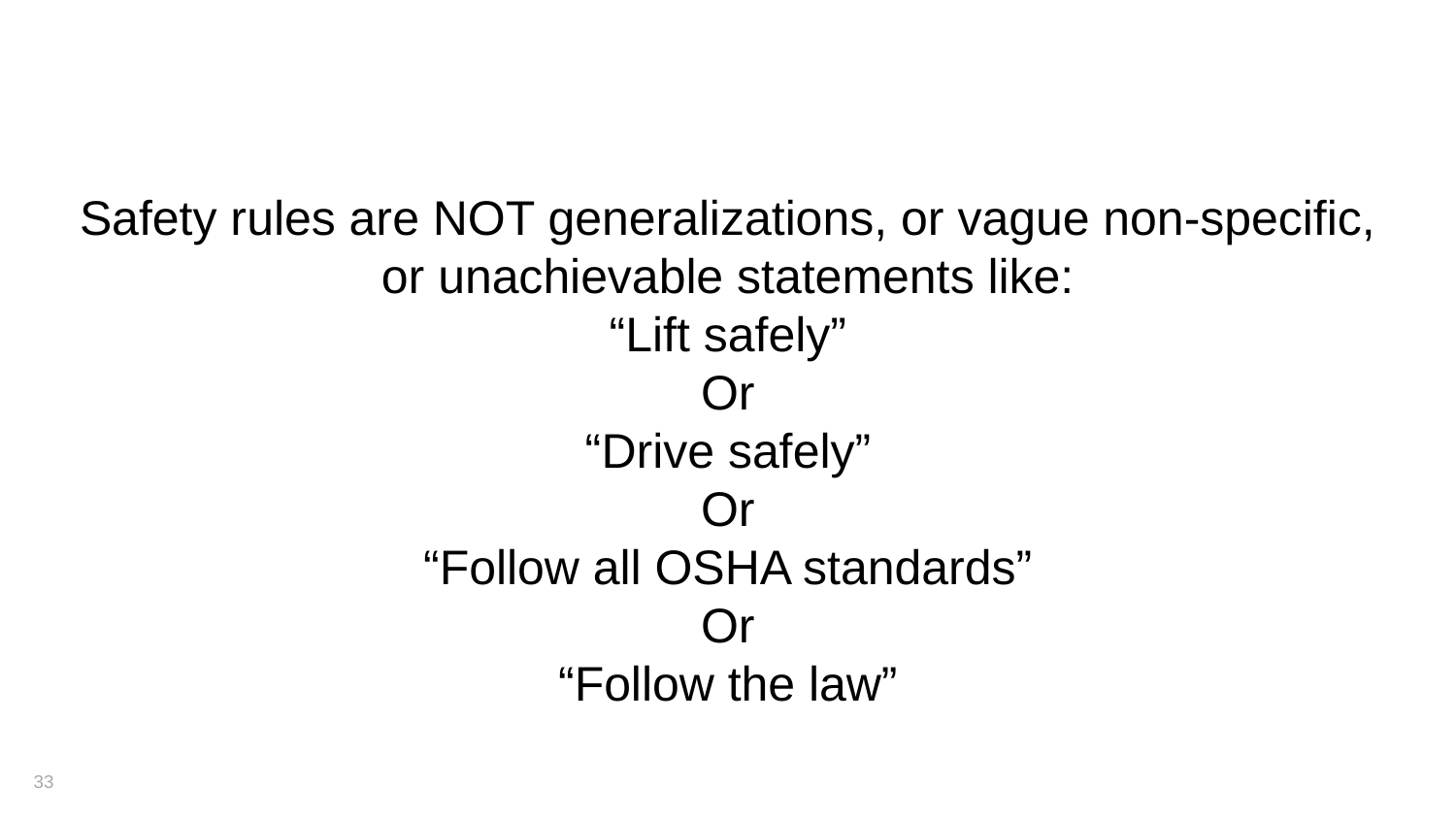

Safety rules are NOT generalizations, or vague non-specific, or unachievable statements like:
“Lift safely”
Or
“Drive safely”
Or
“Follow all OSHA standards”
Or
“Follow the law”